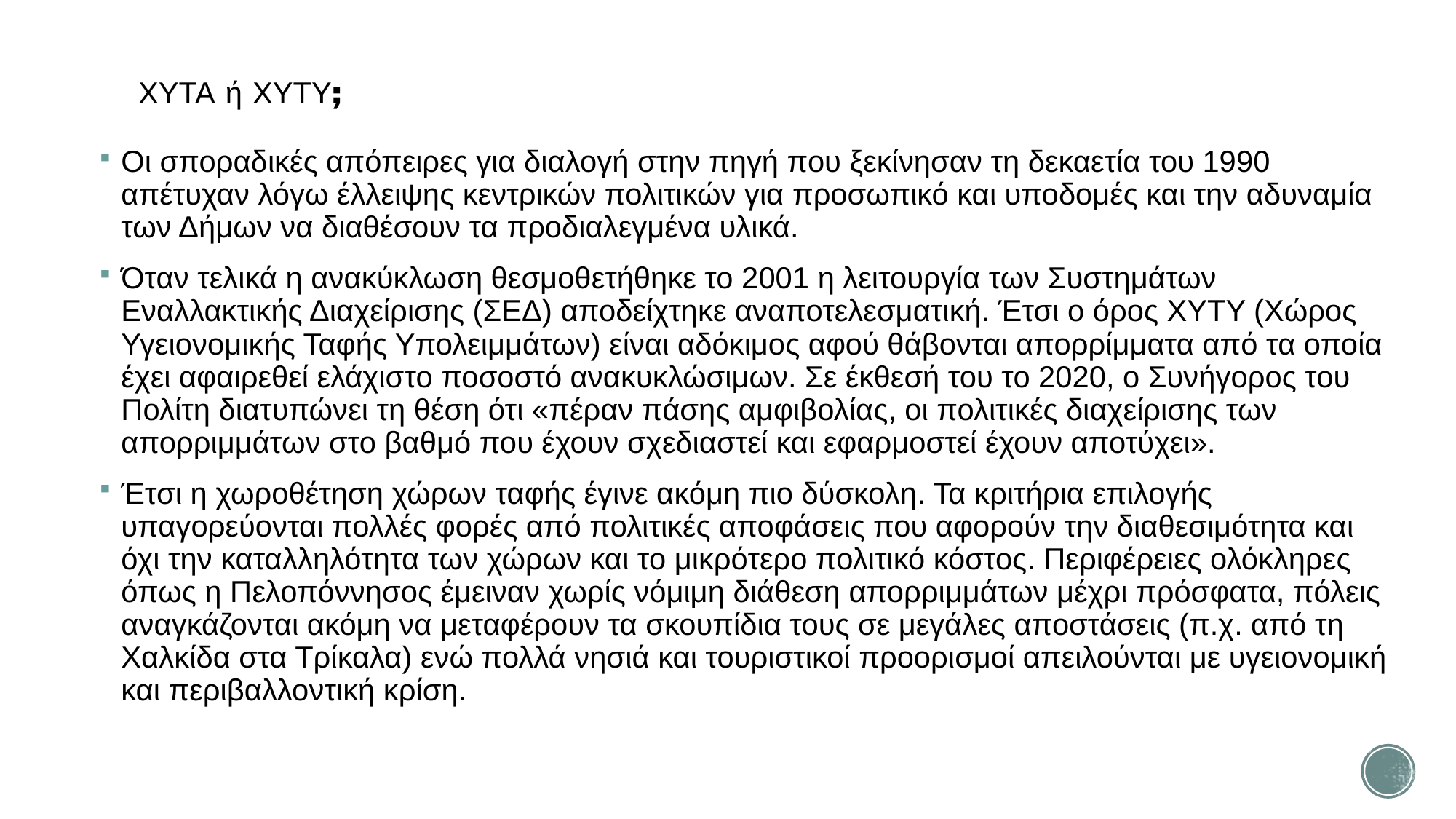

# ΧΥΤΑ ή ΧΥΤΥ;
Οι σποραδικές απόπειρες για διαλογή στην πηγή που ξεκίνησαν τη δεκαετία του 1990 απέτυχαν λόγω έλλειψης κεντρικών πολιτικών για προσωπικό και υποδομές και την αδυναμία των Δήμων να διαθέσουν τα προδιαλεγμένα υλικά.
Όταν τελικά η ανακύκλωση θεσμοθετήθηκε το 2001 η λειτουργία των Συστημάτων Εναλλακτικής Διαχείρισης (ΣΕΔ) αποδείχτηκε αναποτελεσματική. Έτσι ο όρος ΧΥΤΥ (Χώρος Υγειονομικής Ταφής Υπολειμμάτων) είναι αδόκιμος αφού θάβονται απορρίμματα από τα οποία έχει αφαιρεθεί ελάχιστο ποσοστό ανακυκλώσιμων. Σε έκθεσή του το 2020, ο Συνήγορος του Πολίτη διατυπώνει τη θέση ότι «πέραν πάσης αμφιβολίας, οι πολιτικές διαχείρισης των απορριμμάτων στο βαθμό που έχουν σχεδιαστεί και εφαρμοστεί έχουν αποτύχει».
Έτσι η χωροθέτηση χώρων ταφής έγινε ακόμη πιο δύσκολη. Τα κριτήρια επιλογής  υπαγορεύονται πολλές φορές από πολιτικές αποφάσεις που αφορούν την διαθεσιμότητα και όχι την καταλληλότητα των χώρων και το μικρότερο πολιτικό κόστος. Περιφέρειες ολόκληρες όπως η Πελοπόννησος έμειναν χωρίς νόμιμη διάθεση απορριμμάτων μέχρι πρόσφατα, πόλεις αναγκάζονται ακόμη να μεταφέρουν τα σκουπίδια τους σε μεγάλες αποστάσεις (π.χ. από τη Χαλκίδα στα Τρίκαλα) ενώ πολλά νησιά και τουριστικοί προορισμοί απειλούνται με υγειονομική και περιβαλλοντική κρίση.